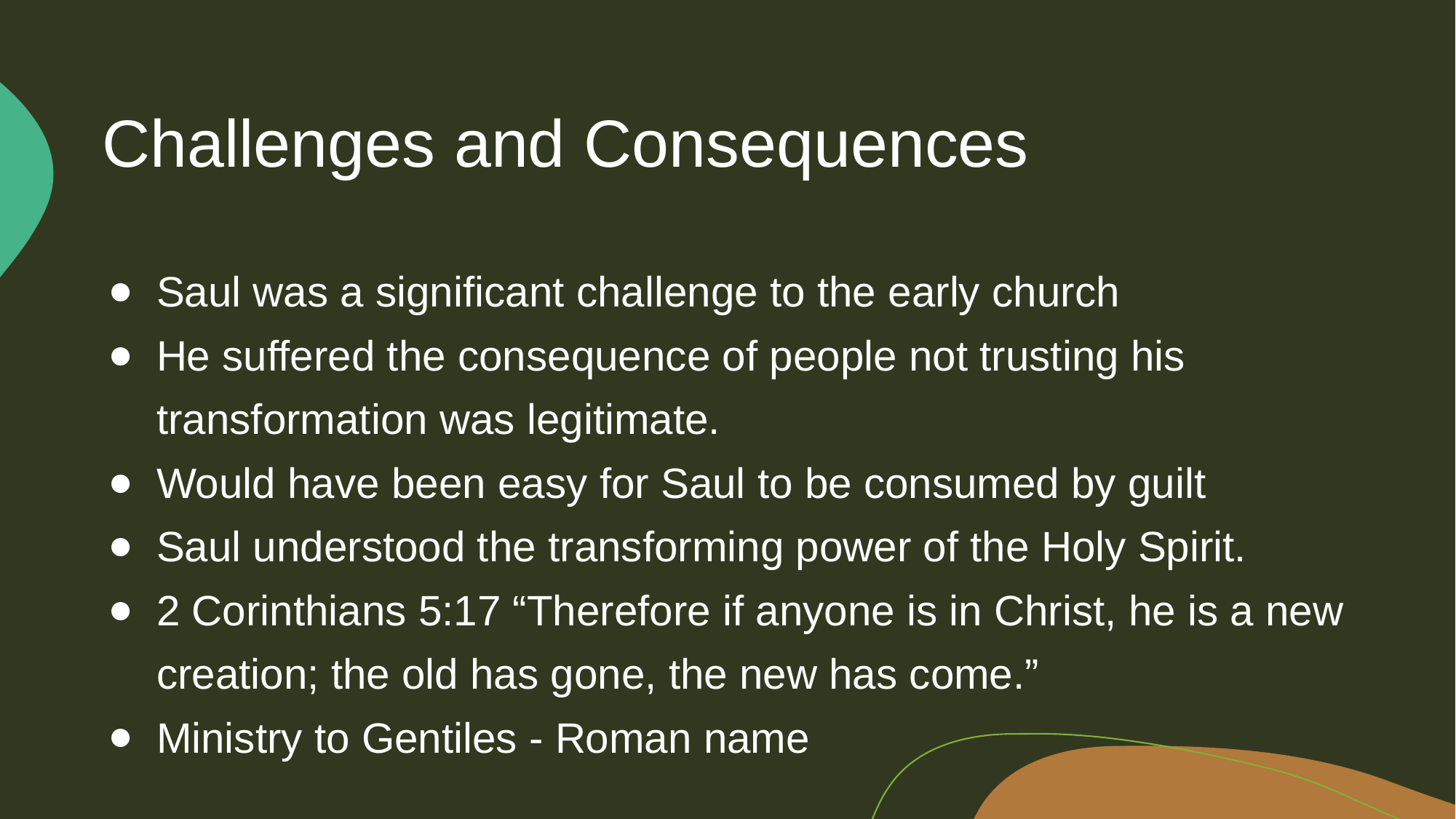

# Challenges and Consequences
Saul was a significant challenge to the early church
He suffered the consequence of people not trusting his transformation was legitimate.
Would have been easy for Saul to be consumed by guilt
Saul understood the transforming power of the Holy Spirit.
2 Corinthians 5:17 “Therefore if anyone is in Christ, he is a new creation; the old has gone, the new has come.”
Ministry to Gentiles - Roman name